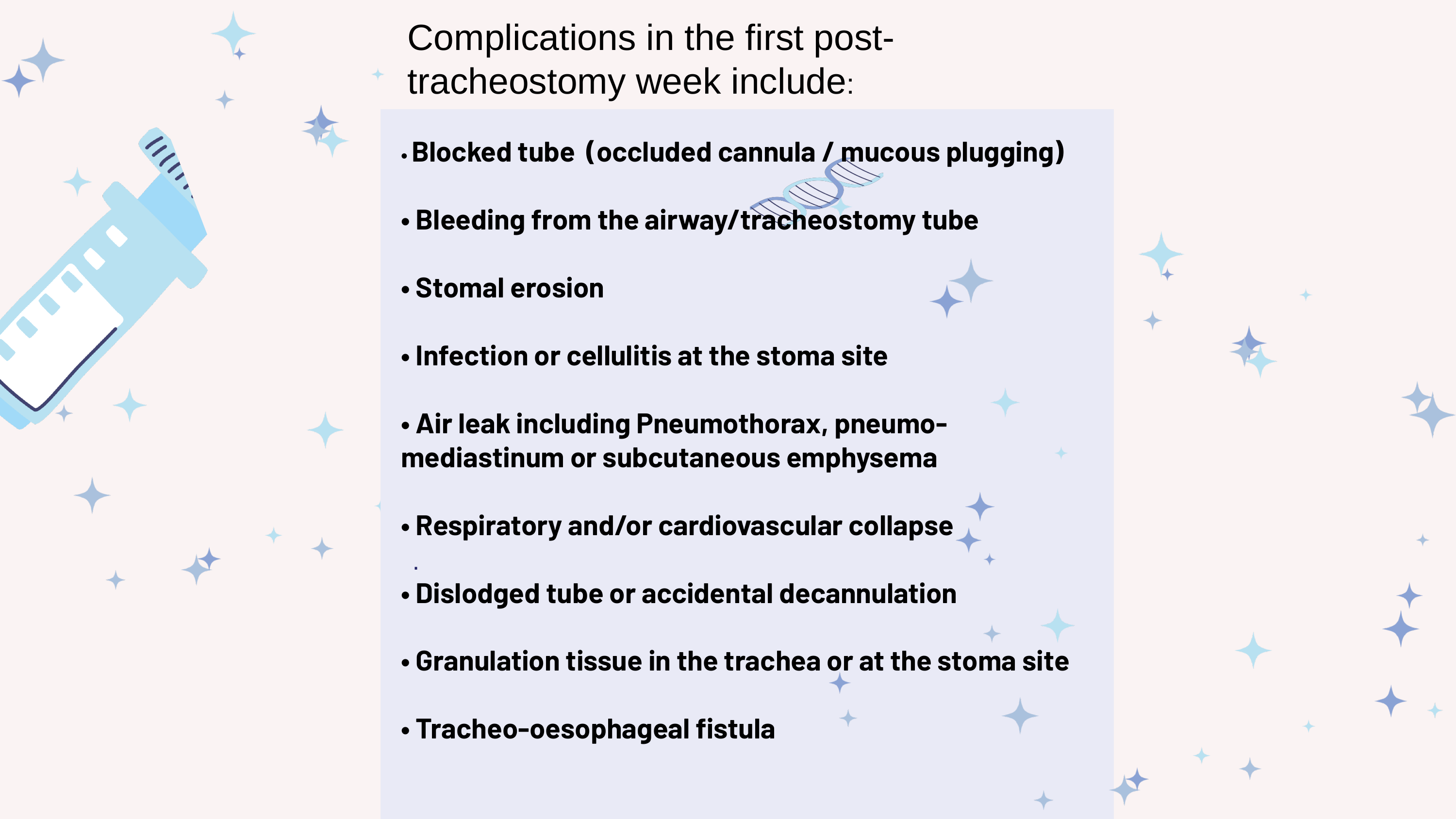

Complications in the first post-tracheostomy week include:

• Blocked tube  (occluded cannula / mucous plugging)

• Bleeding from the airway/tracheostomy tube

• Stomal erosion

• Infection or cellulitis at the stoma site

• Air leak including Pneumothorax, pneumo-mediastinum or subcutaneous emphysema

• Respiratory and/or cardiovascular collapse

• Dislodged tube or accidental decannulation

• Granulation tissue in the trachea or at the stoma site

• Tracheo-oesophageal fistula

.